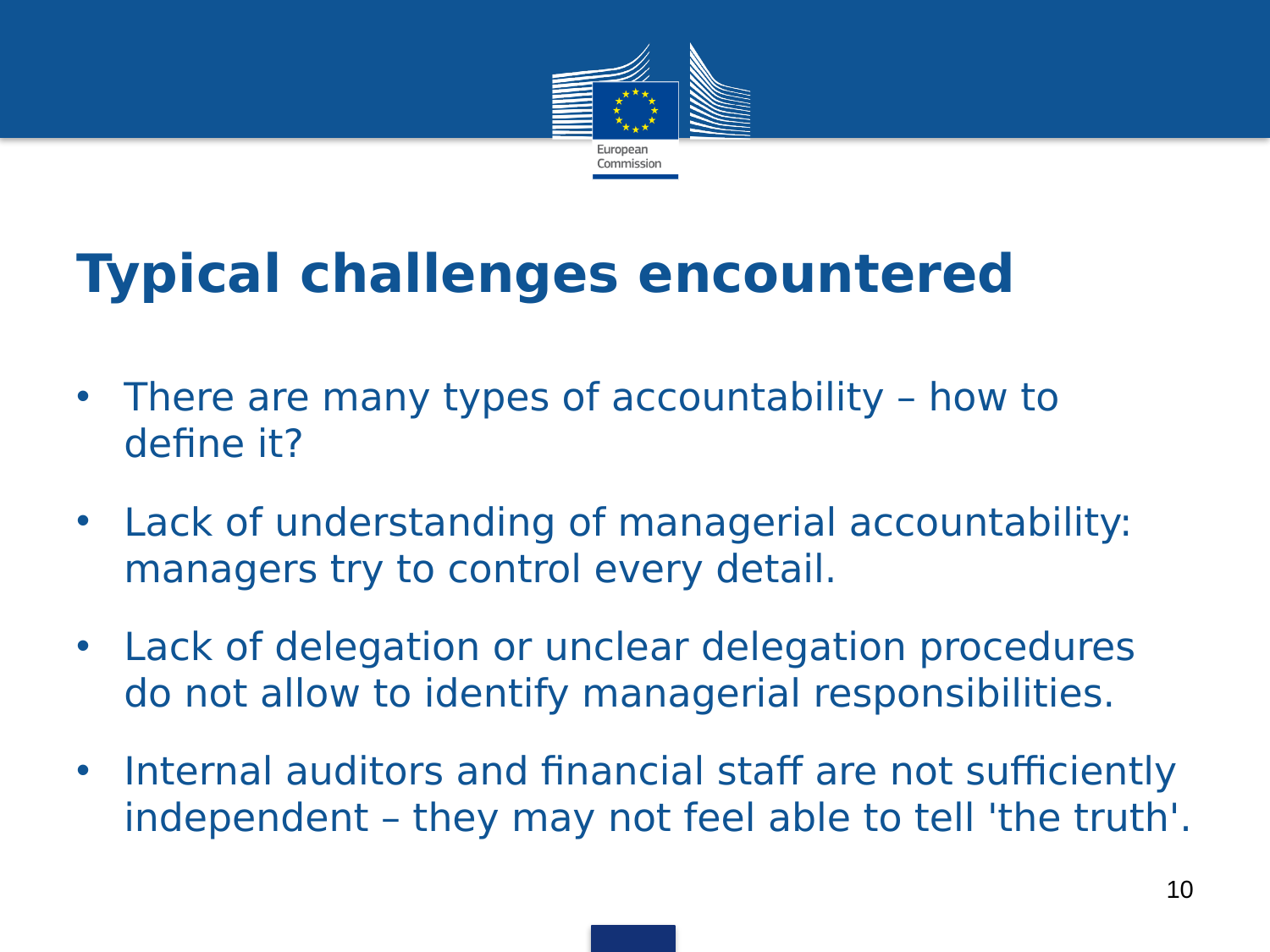

# Typical challenges encountered
There are many types of accountability – how to define it?
Lack of understanding of managerial accountability: managers try to control every detail.
Lack of delegation or unclear delegation procedures do not allow to identify managerial responsibilities.
Internal auditors and financial staff are not sufficiently independent – they may not feel able to tell 'the truth'.
10